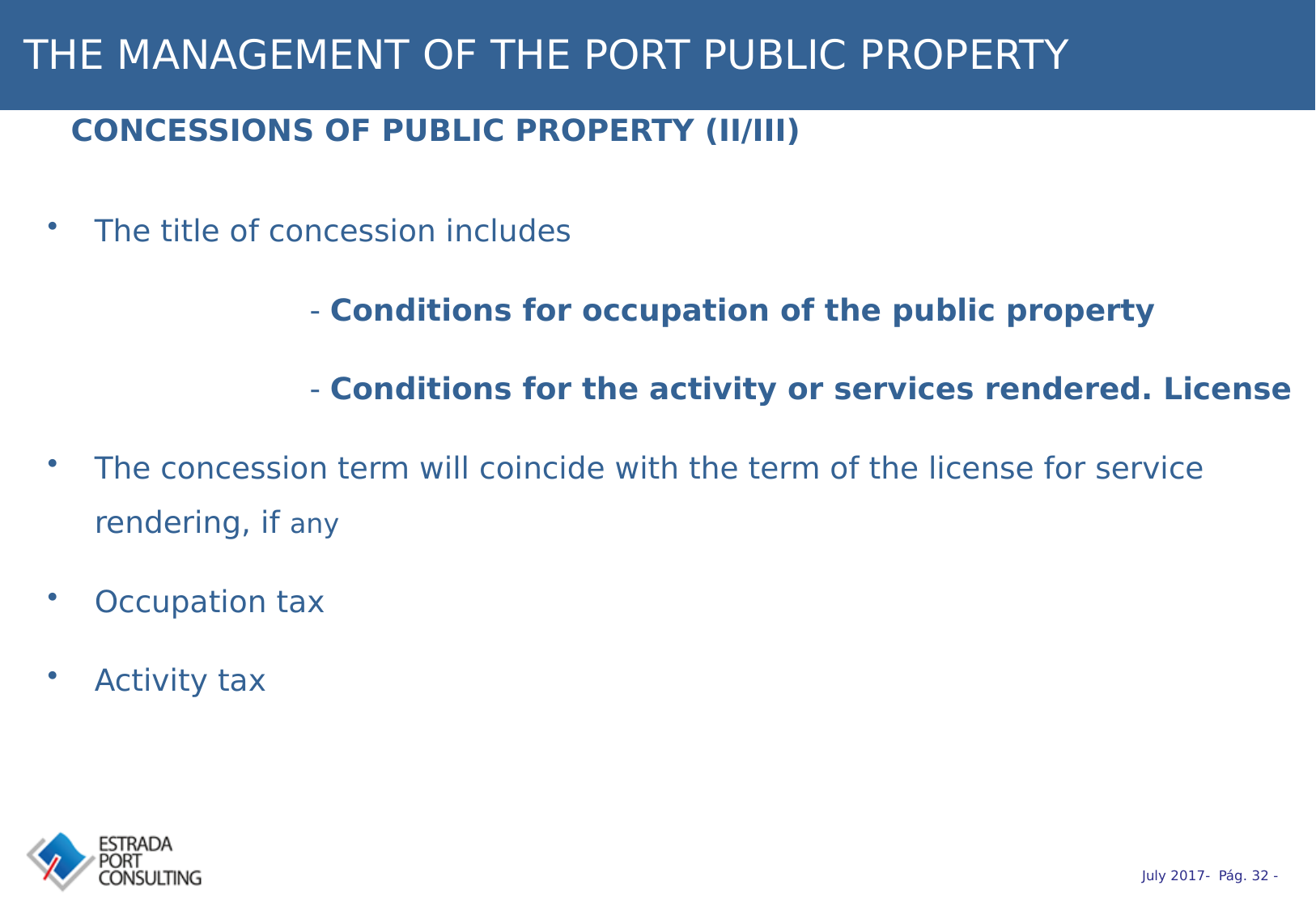

# THE MANAGEMENT OF THE PORT PUBLIC PROPERTY
CONCESSIONS OF PUBLIC PROPERTY (II/III)
The title of concession includes
		  - Conditions for occupation of the public property
		  - Conditions for the activity or services rendered. License
The concession term will coincide with the term of the license for service rendering, if any
Occupation tax
Activity tax